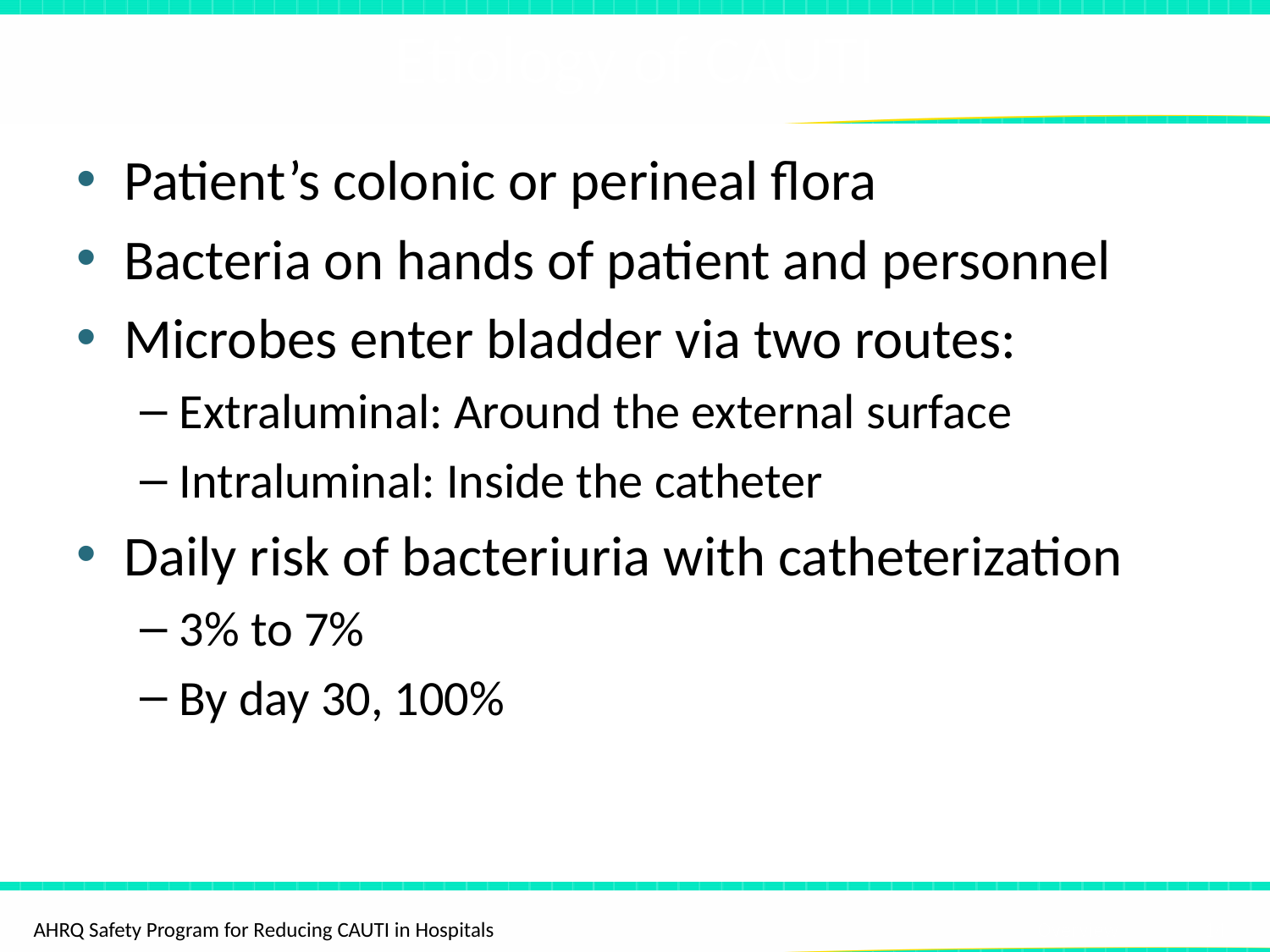

# Etiology of CAUTI
Patient’s colonic or perineal flora
Bacteria on hands of patient and personnel
Microbes enter bladder via two routes:
Extraluminal: Around the external surface
Intraluminal: Inside the catheter
Daily risk of bacteriuria with catheterization
3% to 7%
By day 30, 100%